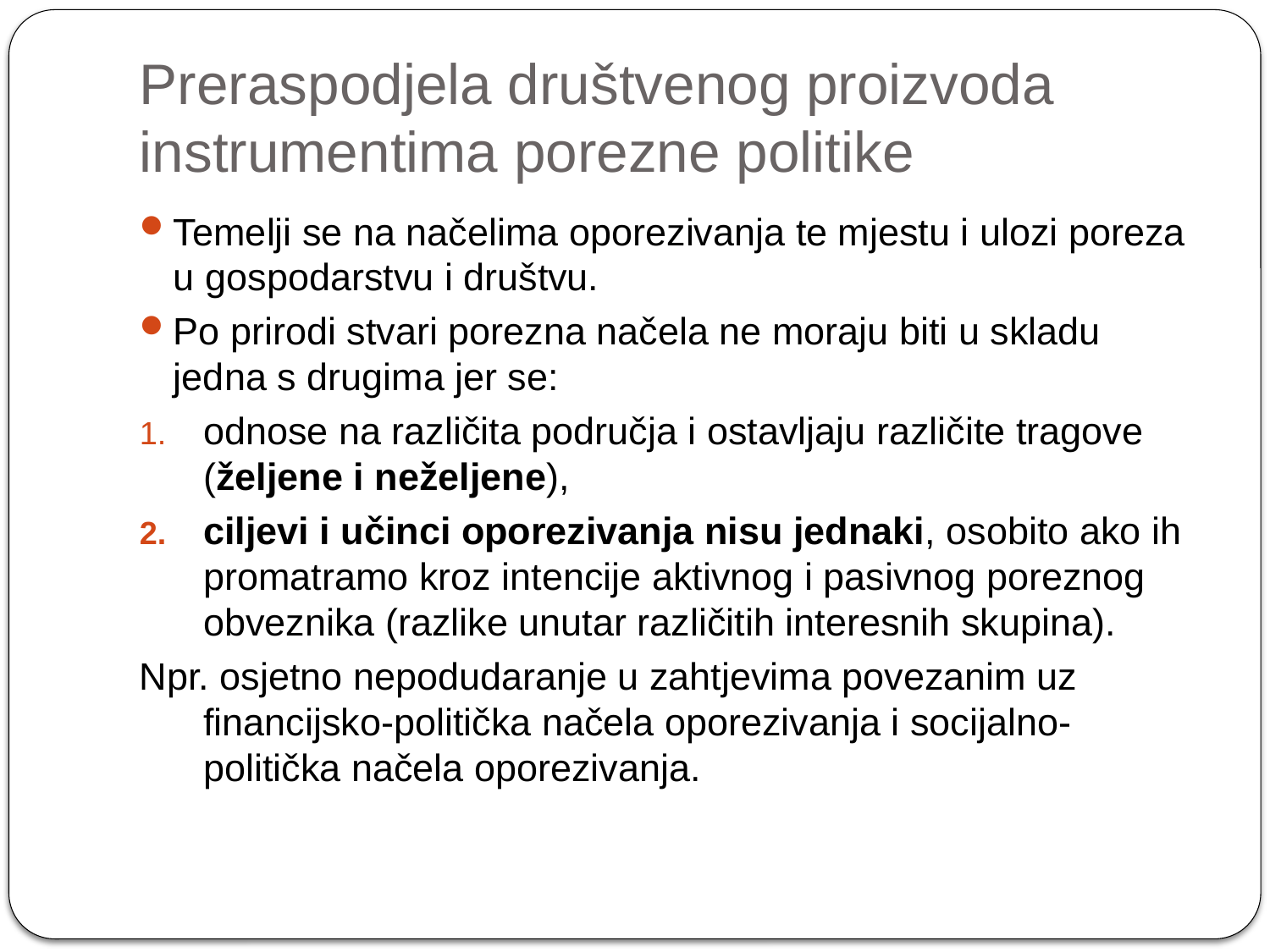

# Preraspodjela društvenog proizvoda instrumentima porezne politike
Temelji se na načelima oporezivanja te mjestu i ulozi poreza u gospodarstvu i društvu.
Po prirodi stvari porezna načela ne moraju biti u skladu jedna s drugima jer se:
odnose na različita područja i ostavljaju različite tragove (željene i neželjene),
ciljevi i učinci oporezivanja nisu jednaki, osobito ako ih promatramo kroz intencije aktivnog i pasivnog poreznog obveznika (razlike unutar različitih interesnih skupina).
Npr. osjetno nepodudaranje u zahtjevima povezanim uz financijsko-politička načela oporezivanja i socijalno-politička načela oporezivanja.